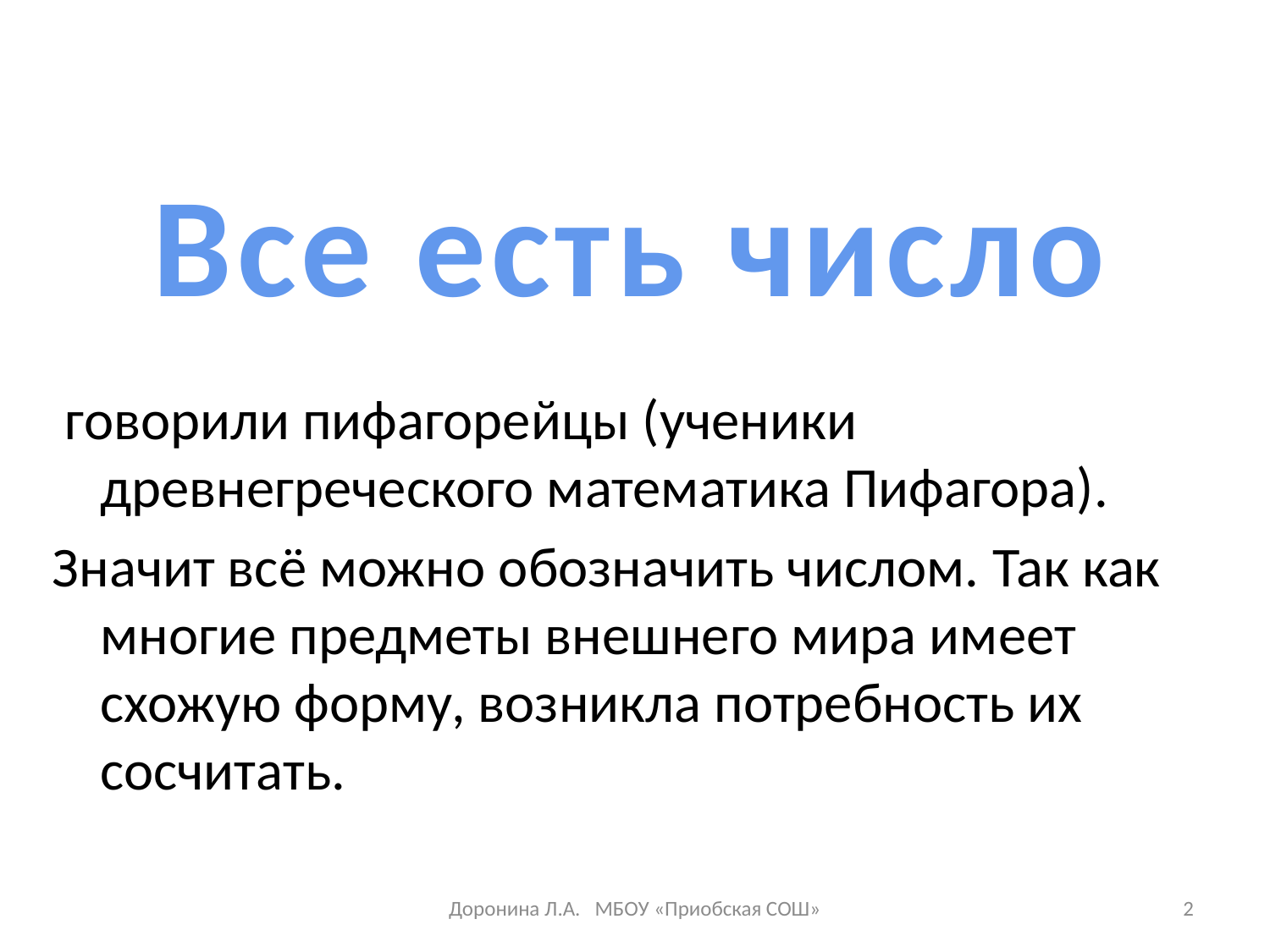

Все есть число
 говорили пифагорейцы (ученики древнегреческого математика Пифагора).
Значит всё можно обозначить числом. Так как многие предметы внешнего мира имеет схожую форму, возникла потребность их сосчитать.
Доронина Л.А.   МБОУ «Приобская СОШ»
2